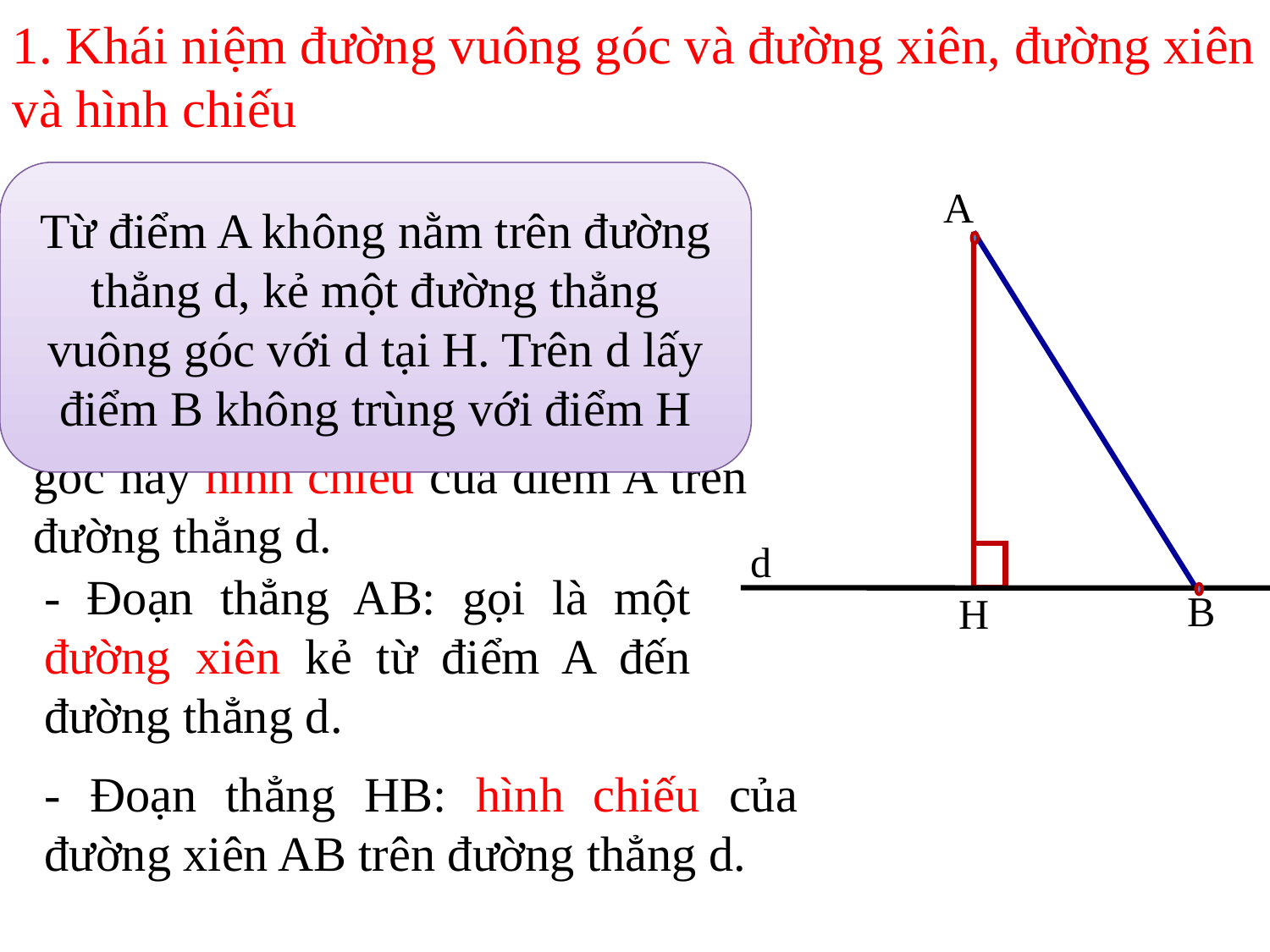

1. Khái niệm đường vuông góc và đường xiên, đường xiên và hình chiếu
Từ điểm A không nằm trên đường thẳng d, kẻ một đường thẳng vuông góc với d tại H. Trên d lấy điểm B không trùng với điểm H
- Đoạn thẳng AH: gọi là đoạn vuông góc hay đường vuông góc kẻ từ điểm A đến đường thẳng d.
A

- Điểm H: gọi là chân đường vuông góc hay hình chiếu của điểm A trên đường thẳng d.
d

- Đoạn thẳng AB: gọi là một đường xiên kẻ từ điểm A đến đường thẳng d.
B
H

- Đoạn thẳng HB: hình chiếu của đường xiên AB trên đường thẳng d.